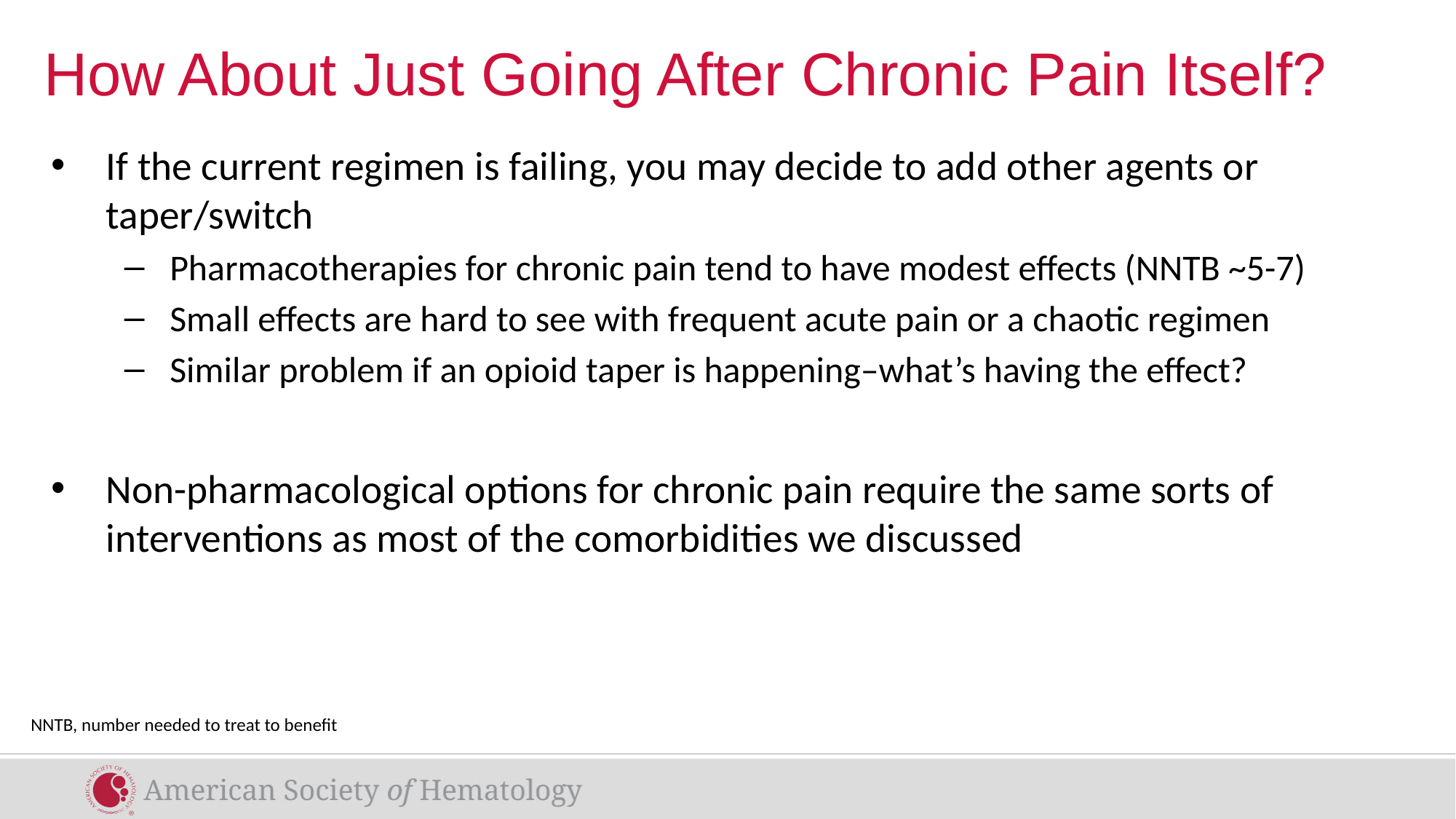

# How About Just Going After Chronic Pain Itself?
If the current regimen is failing, you may decide to add other agents or taper/switch
Pharmacotherapies for chronic pain tend to have modest effects (NNTB ~5-7)
Small effects are hard to see with frequent acute pain or a chaotic regimen
Similar problem if an opioid taper is happening–what’s having the effect?

Non-pharmacological options for chronic pain require the same sorts of interventions as most of the comorbidities we discussed
NNTB, number needed to treat to benefit